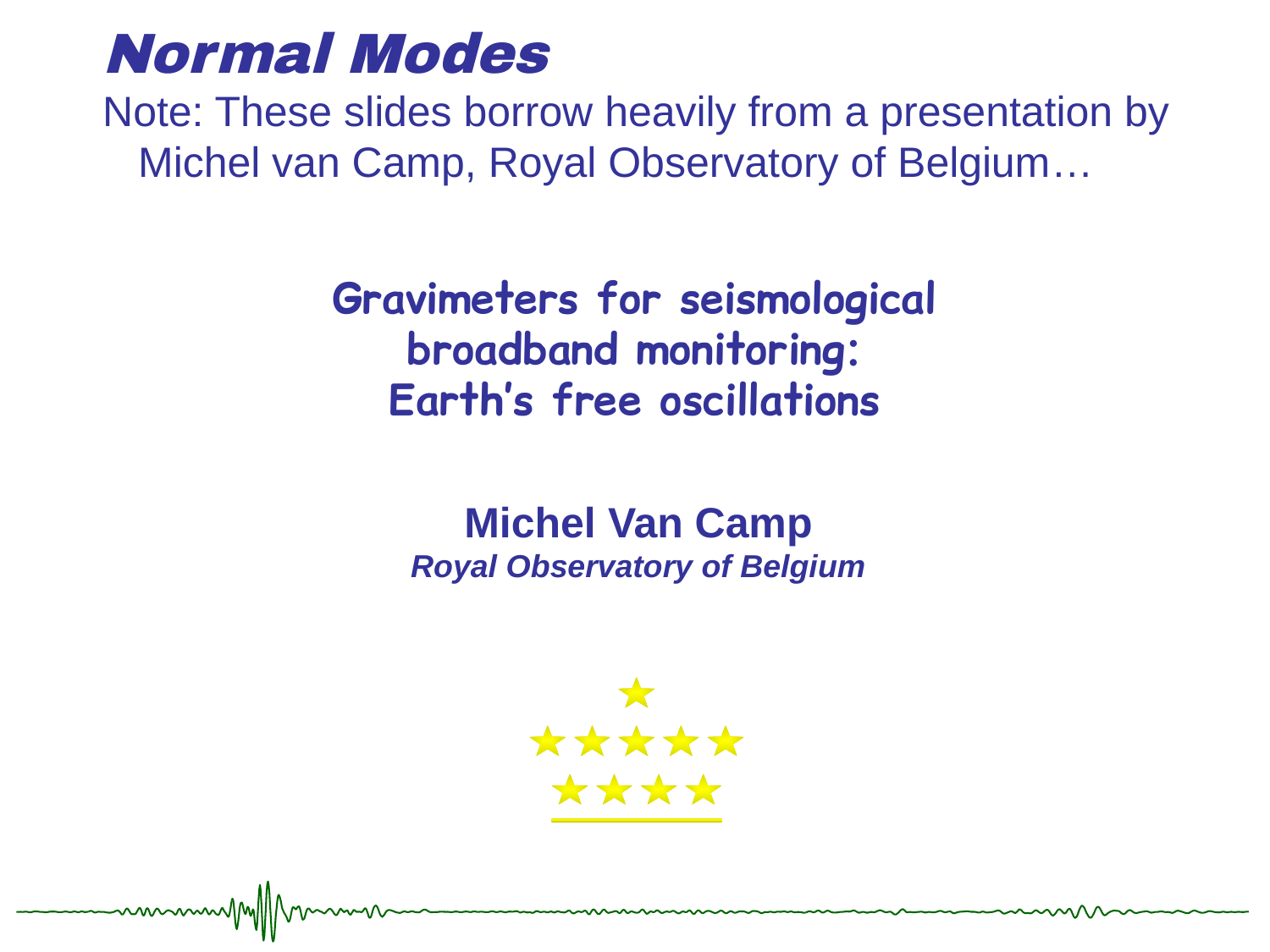

Normal Modes
Note: These slides borrow heavily from a presentation by
   Michel van Camp, Royal Observatory of Belgium…
Gravimeters for seismological broadband monitoring:
Earth’s free oscillations
Michel Van Camp
Royal Observatory of Belgium